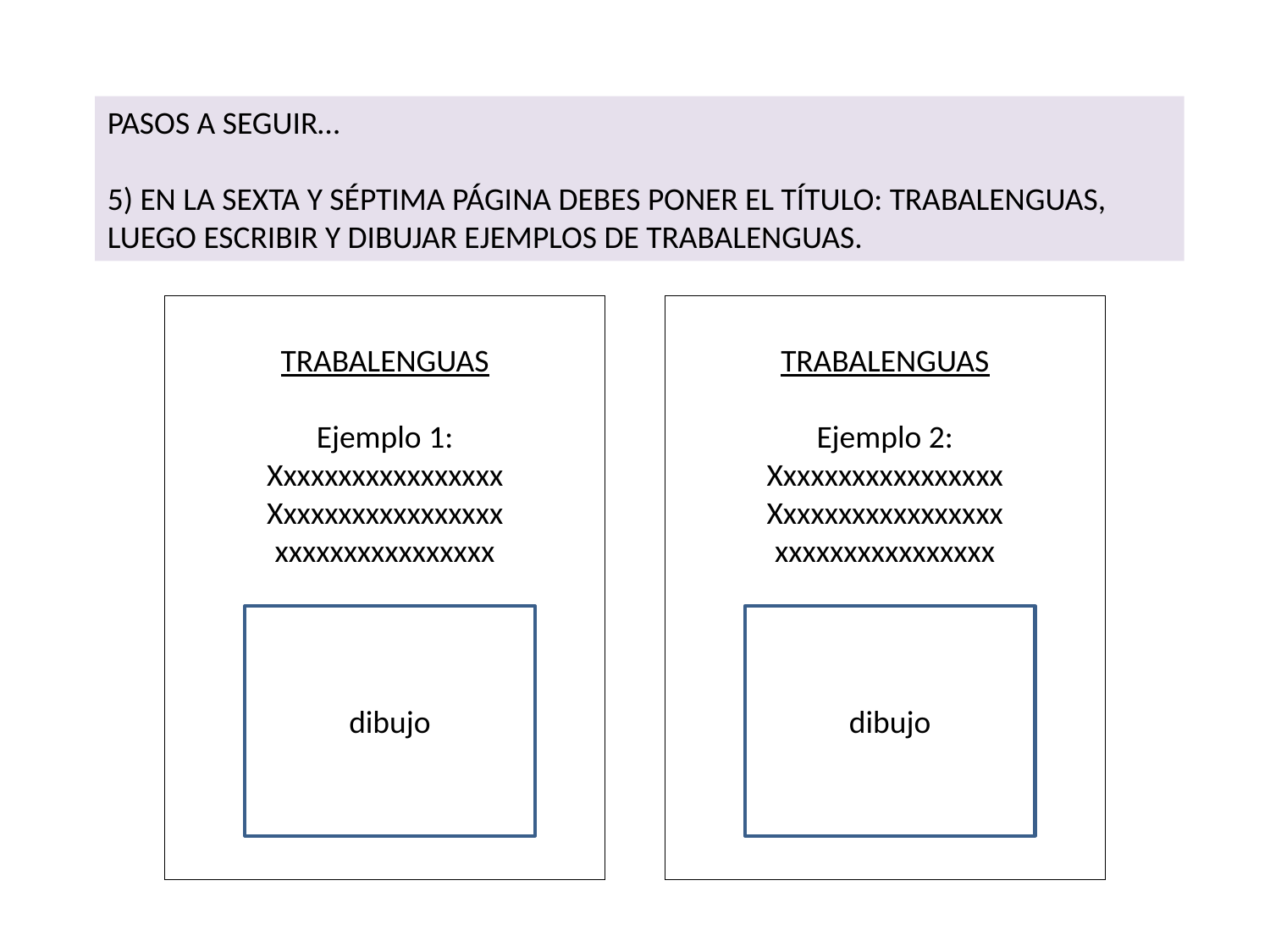

PASOS A SEGUIR…

5) EN LA SEXTA Y SÉPTIMA PÁGINA DEBES PONER EL TÍTULO: TRABALENGUAS, LUEGO ESCRIBIR Y DIBUJAR EJEMPLOS DE TRABALENGUAS.

TRABALENGUAS

Ejemplo 1:
Xxxxxxxxxxxxxxxxx
Xxxxxxxxxxxxxxxxx
xxxxxxxxxxxxxxxx

TRABALENGUAS

Ejemplo 2:
Xxxxxxxxxxxxxxxxx
Xxxxxxxxxxxxxxxxx
xxxxxxxxxxxxxxxx

dibujo
dibujo